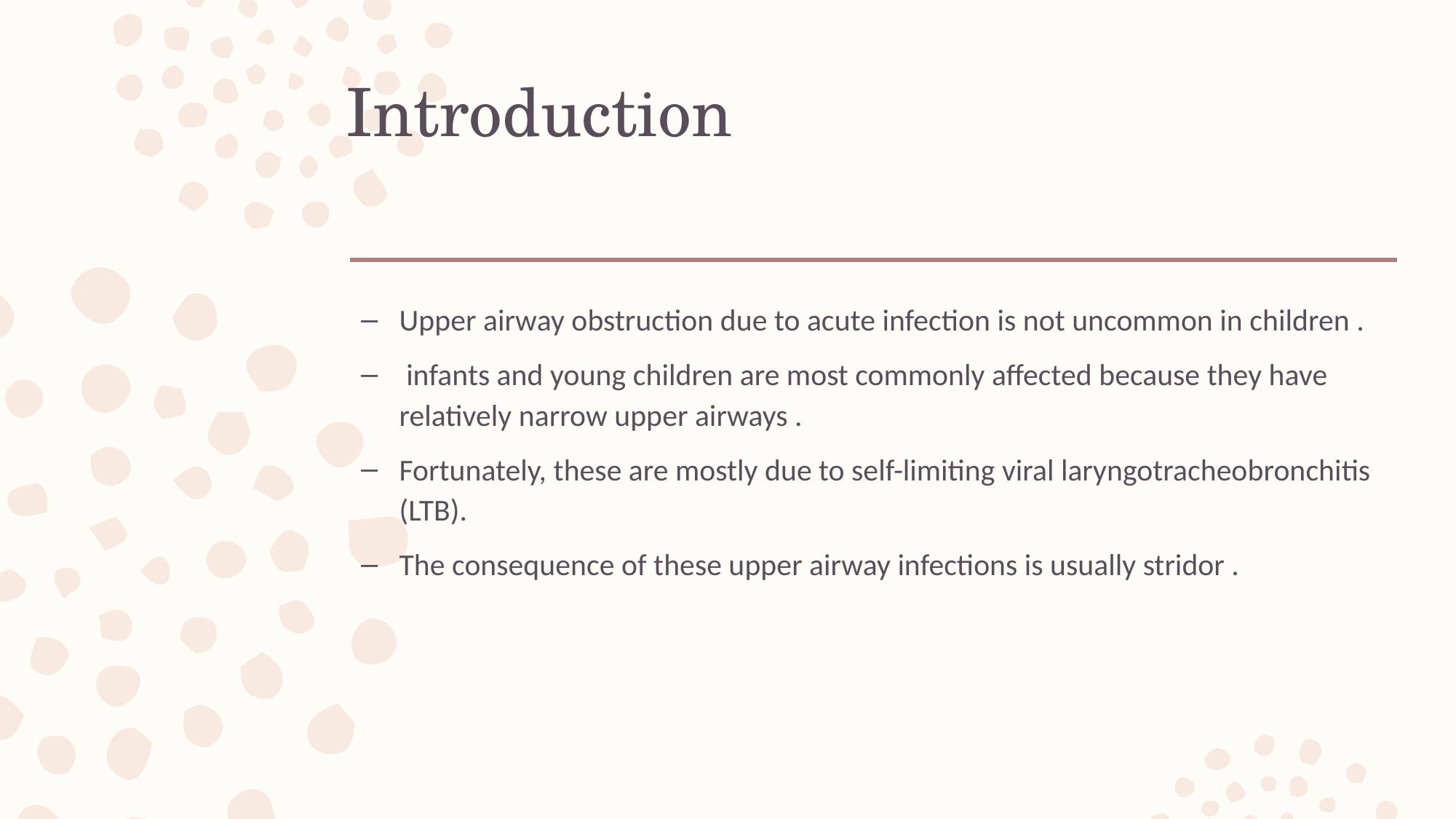

# Introduction
Upper airway obstruction due to acute infection is not uncommon in children .
 infants and young children are most commonly affected because they have relatively narrow upper airways .
Fortunately, these are mostly due to self-limiting viral laryngotracheobronchitis  (LTB).
The consequence of these upper airway infections is usually stridor .